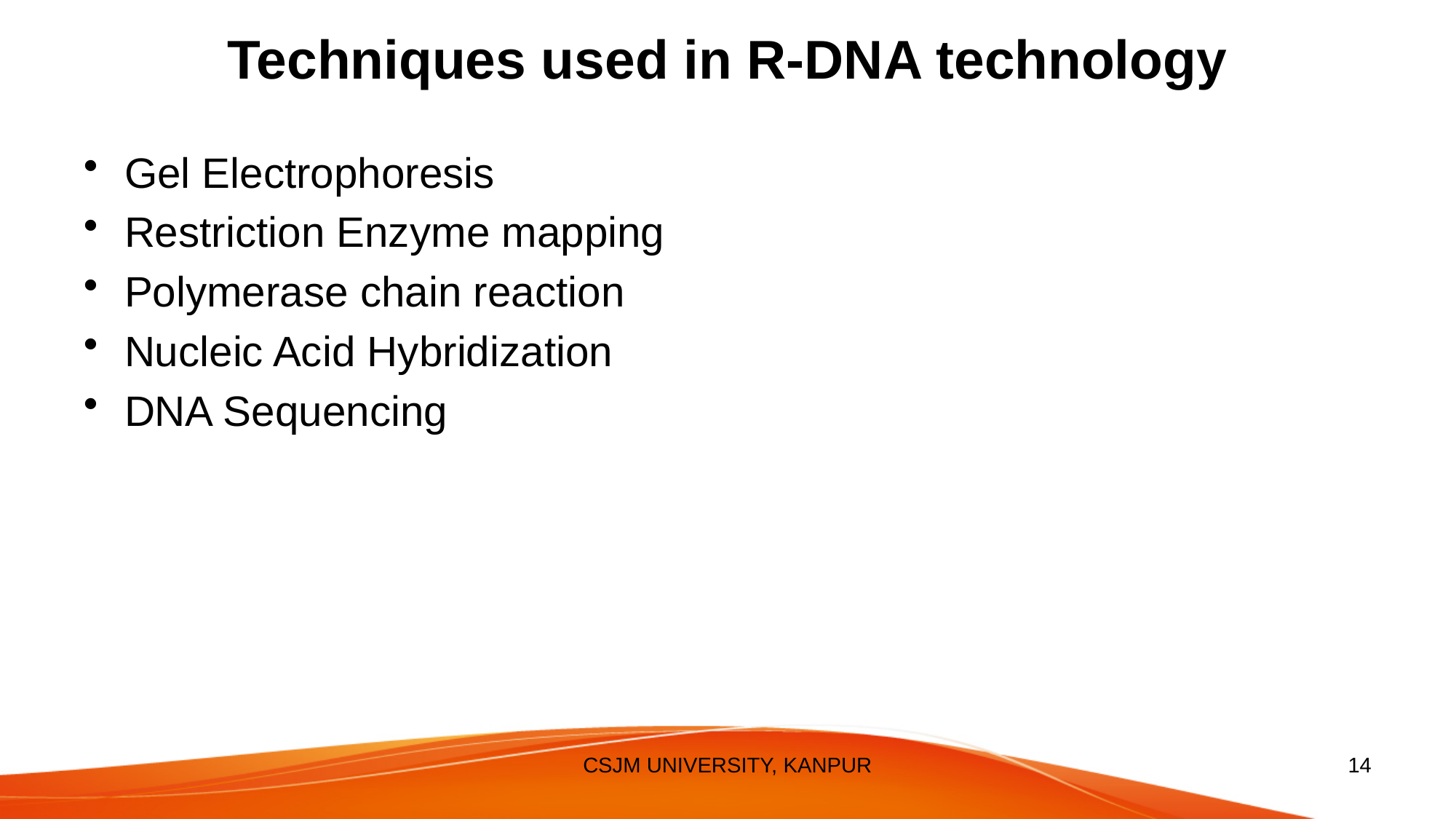

# Techniques used in R-DNA technology
Gel Electrophoresis
Restriction Enzyme mapping
Polymerase chain reaction
Nucleic Acid Hybridization
DNA Sequencing
CSJM UNIVERSITY, KANPUR
14